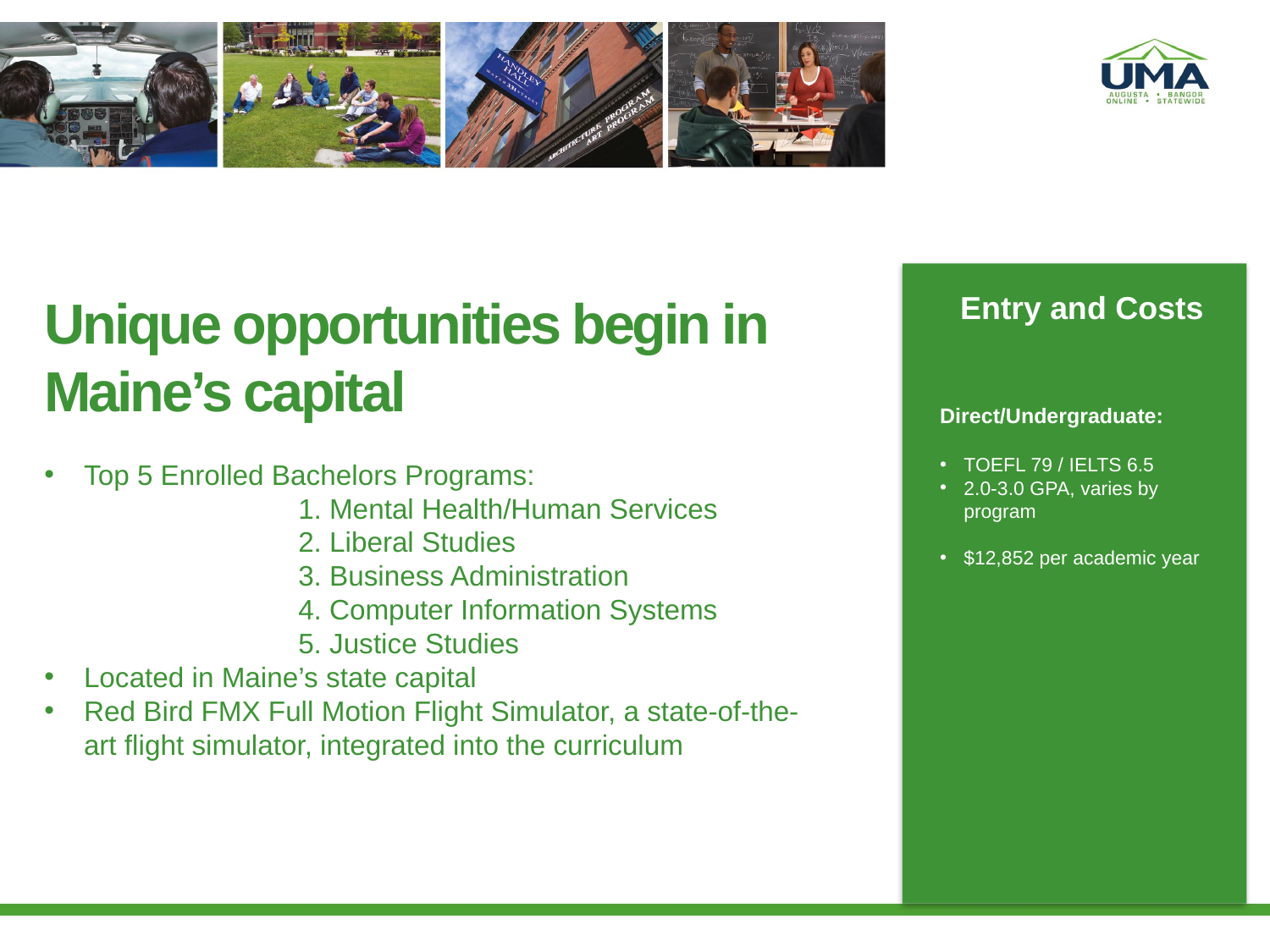

Unique opportunities begin in Maine’s capital

Top 5 Enrolled Bachelors Programs:
		1. Mental Health/Human Services
		2. Liberal Studies
		3. Business Administration
		4. Computer Information Systems
		5. Justice Studies
Located in Maine’s state capital
Red Bird FMX Full Motion Flight Simulator, a state-of-the-art flight simulator, integrated into the curriculum

Entry and Costs

Direct/Undergraduate:

TOEFL 79 / IELTS 6.5
2.0-3.0 GPA, varies by program

$12,852 per academic year